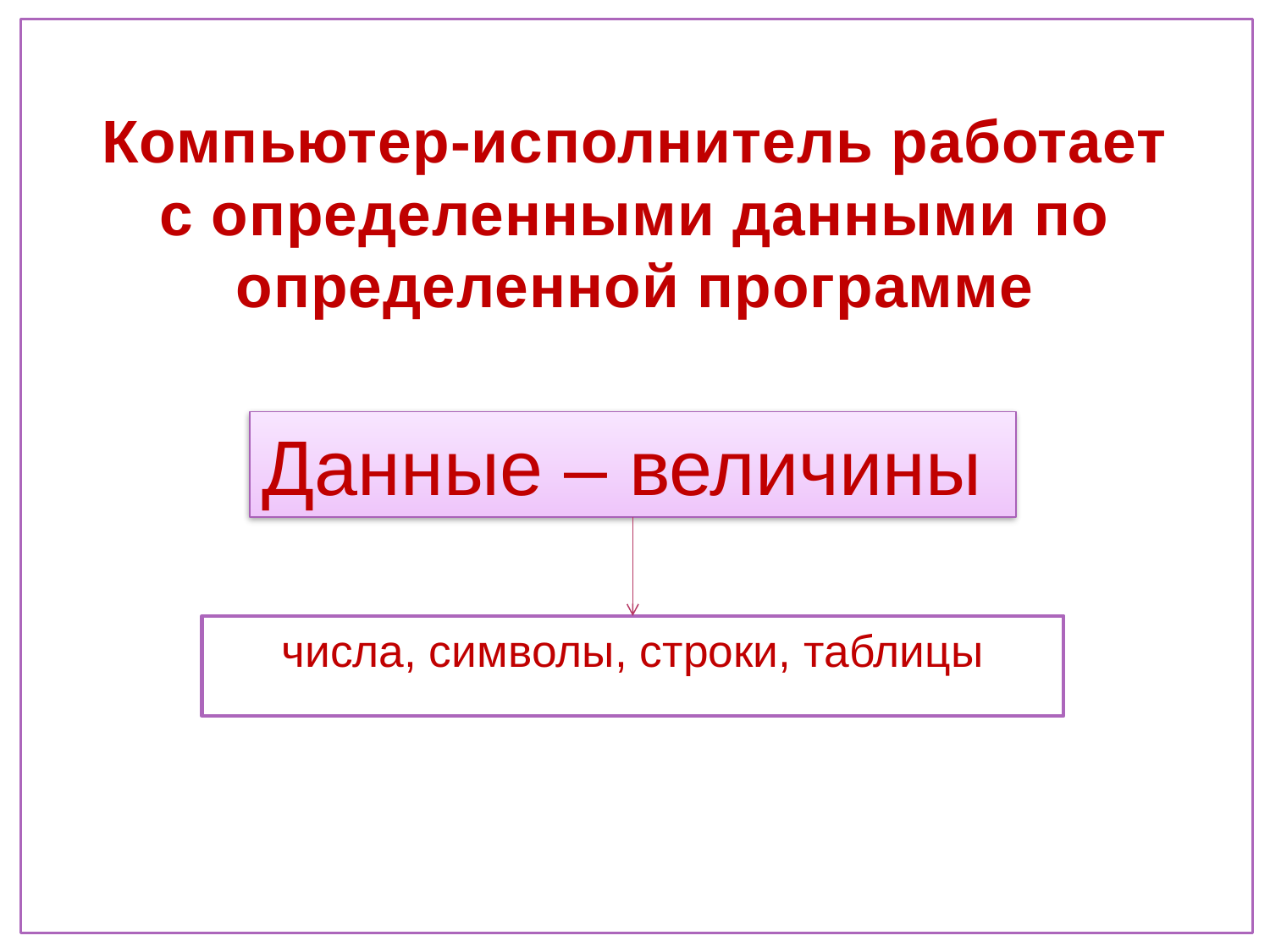

# Компьютер-исполнитель работает с определенными данными по определенной программе
Данные – величины
числа, символы, строки, таблицы